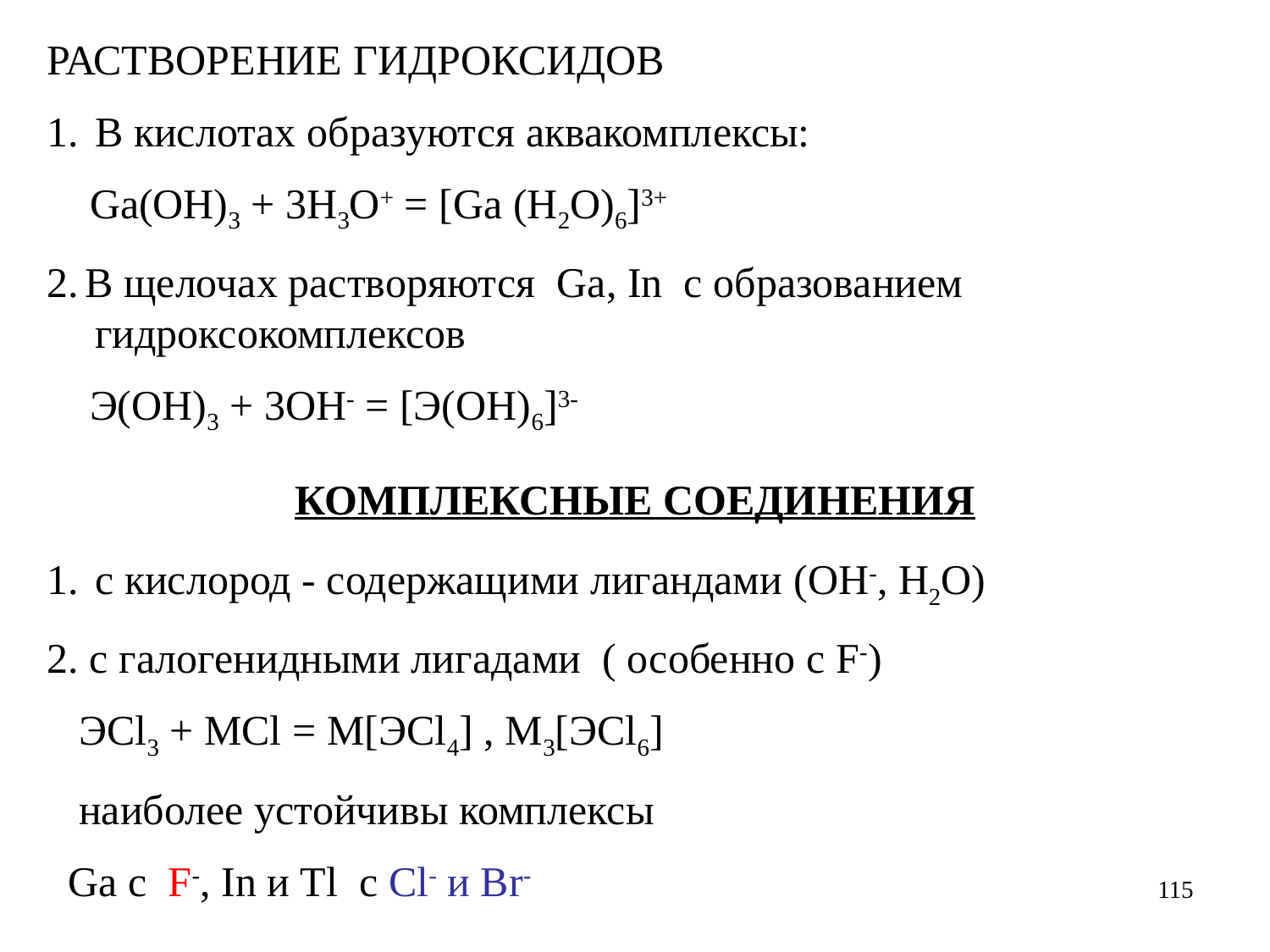

РАСТВОРЕНИЕ ГИДРОКСИДОВ
В кислотах образуются аквакомплексы:
    Ga(ОН)3 + 3Н3О+ = [Ga (H2O)6]3+
2. В щелочах растворяются  Ga, In  с образованием гидроксокомплексов
    Э(ОН)3 + 3ОН- = [Э(ОН)6]3-
КОМПЛЕКСНЫЕ СОЕДИНЕНИЯ
с кислород - содержащими лигандами (OH-, H2O)
2. с галогенидными лигадами  ( особенно с F-)
   ЭCl3 + MCl = M[ЭCl4] , M3[ЭCl6]
   наиболее устойчивы комплексы
  Ga с  F-, In и Tl  c Cl- и Вr-
115